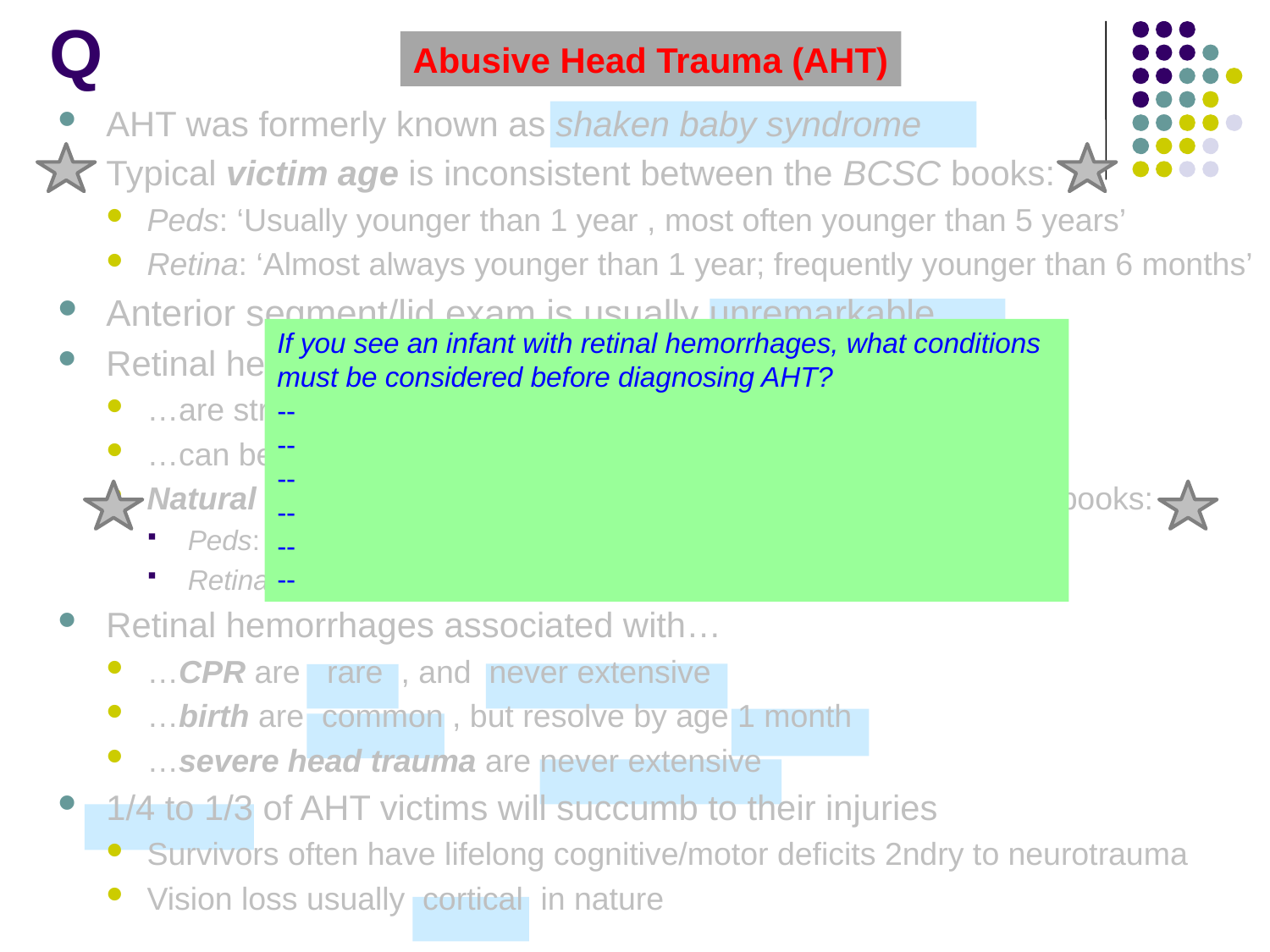

# Q
Abusive Head Trauma (AHT)
AHT was formerly known as shaken baby syndrome
Typical victim age is inconsistent between the BCSC books:
Peds: ‘Usually younger than 1 year , most often younger than 5 years’
Retina: ‘Almost always younger than 1 year; frequently younger than 6 months’
Anterior segment/lid exam is usually unremarkable
Retinal hemorrhages in AHT:
…are strongly associated with  SDH  and often with  SAH
…can be associated with traumatic retinoschisis
Natural hx of hemorrhages is also inconsistent between BCSC books:
Peds: ‘Persist for weeks to months’
Retina: ‘Can resolve very rapidly’
Retinal hemorrhages associated with…
…CPR are   rare  , and  never extensive
…birth are  common , but resolve by age 1 month
…severe head trauma are never extensive
1/4 to 1/3 of AHT victims will succumb to their injuries
Survivors often have lifelong cognitive/motor deficits 2ndry to neurotrauma
Vision loss usually  cortical  in nature

If you see an infant with retinal hemorrhages, what conditions must be considered before diagnosing AHT?
--
--
--
--
--
--